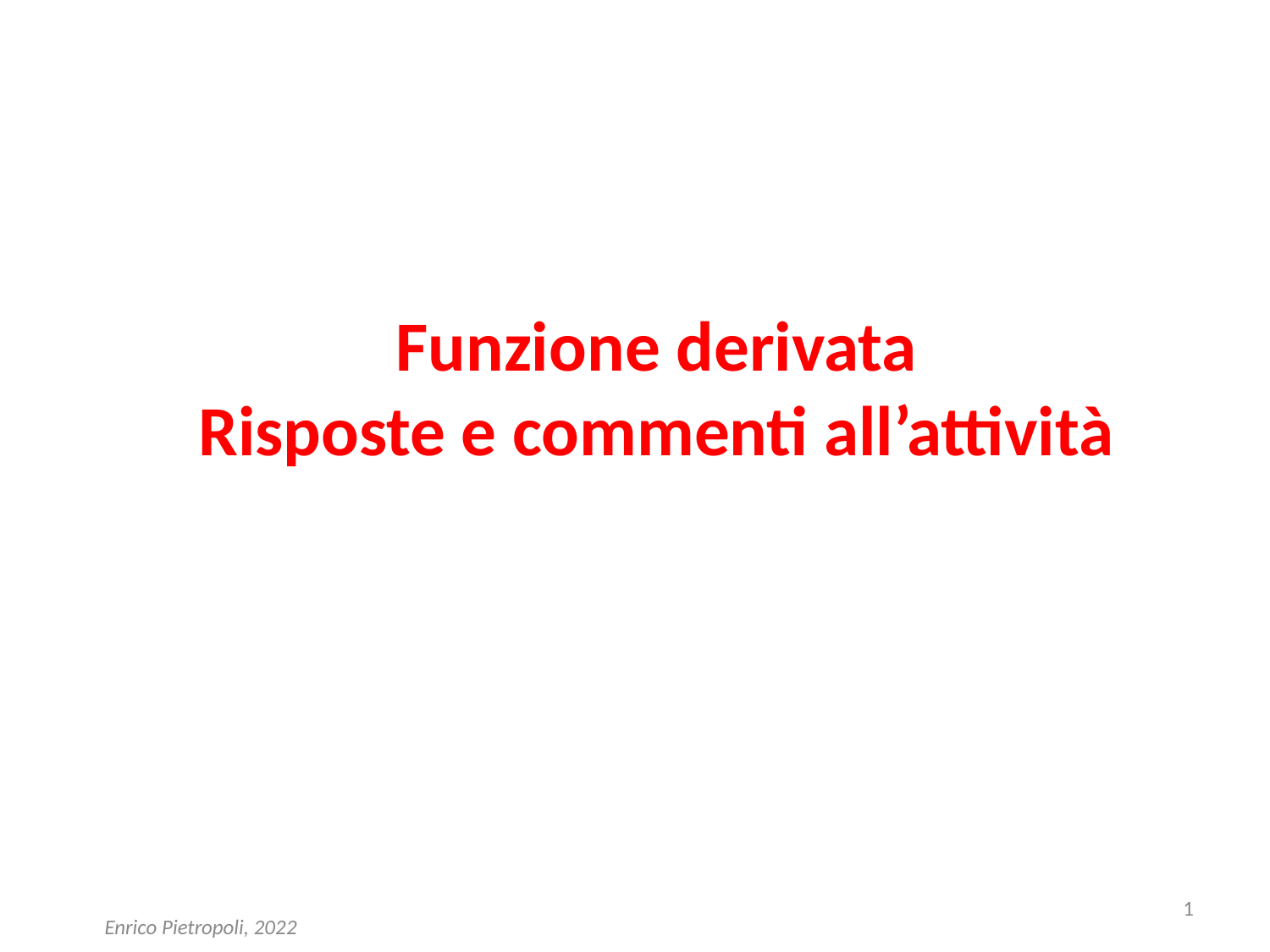

# Funzione derivata Risposte e commenti all’attività
1
Enrico Pietropoli, 2022